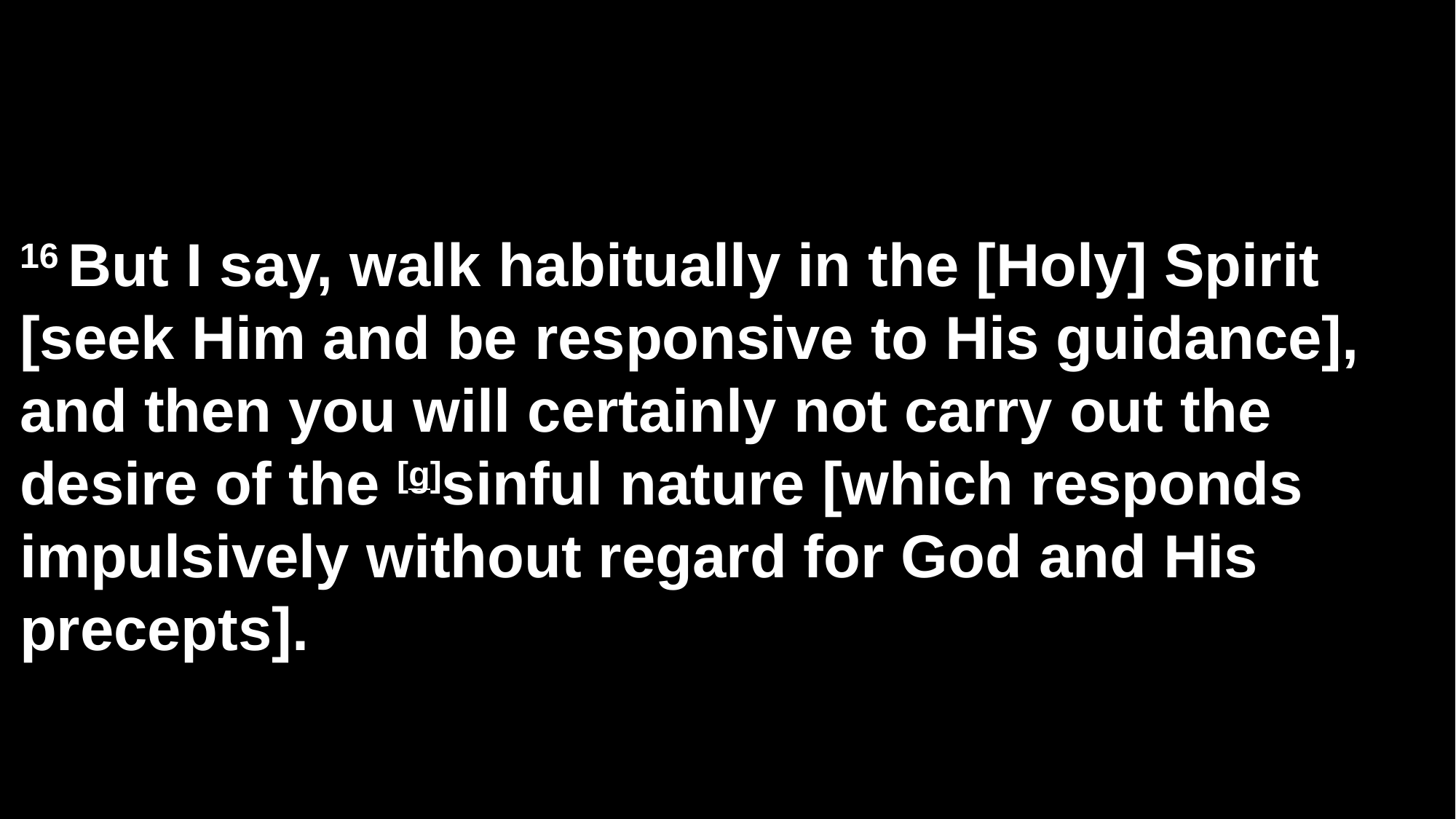

16 But I say, walk habitually in the [Holy] Spirit [seek Him and be responsive to His guidance], and then you will certainly not carry out the desire of the [g]sinful nature [which responds impulsively without regard for God and His precepts].